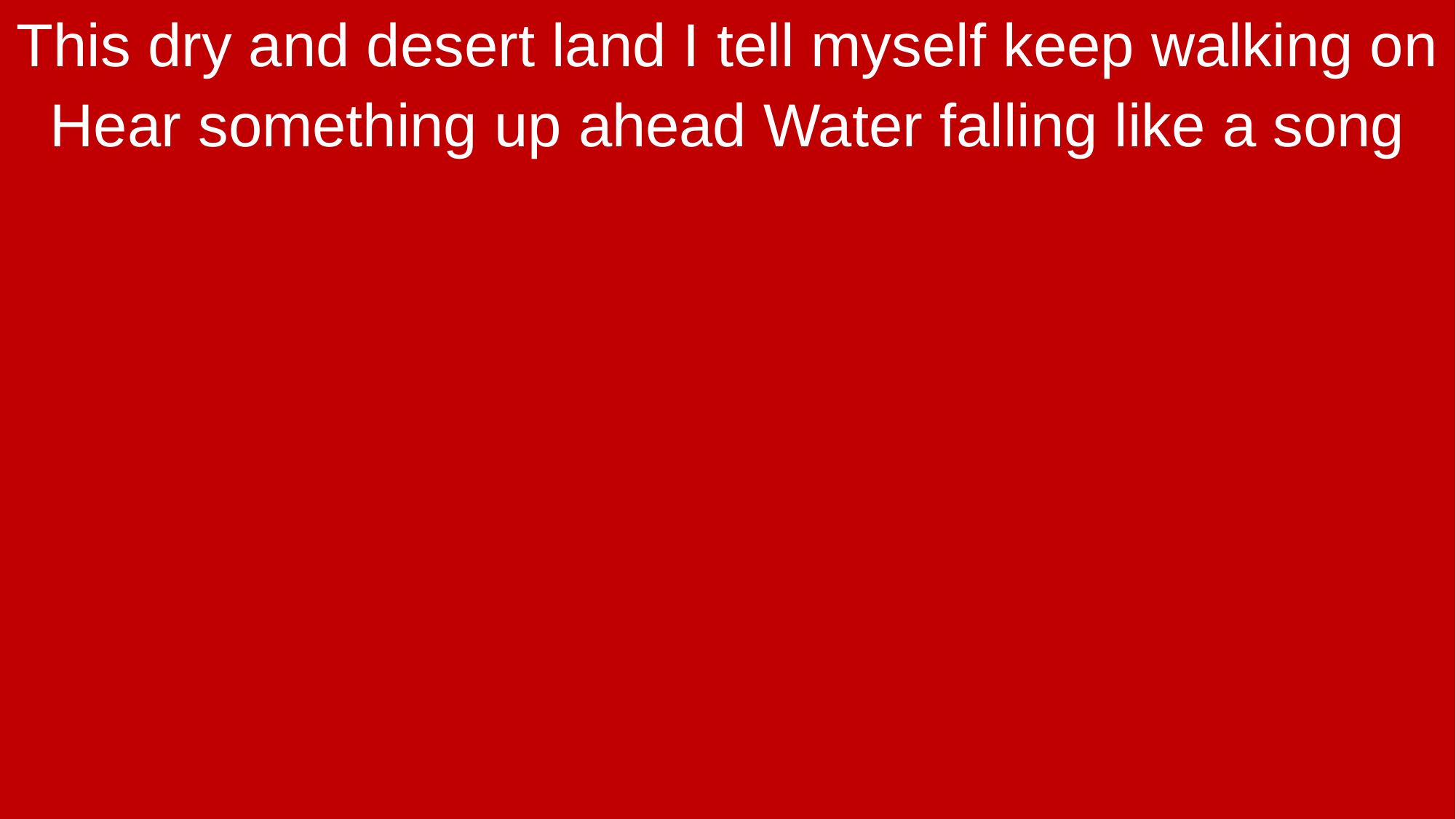

This dry and desert land I tell myself keep walking on
Hear something up ahead Water falling like a song